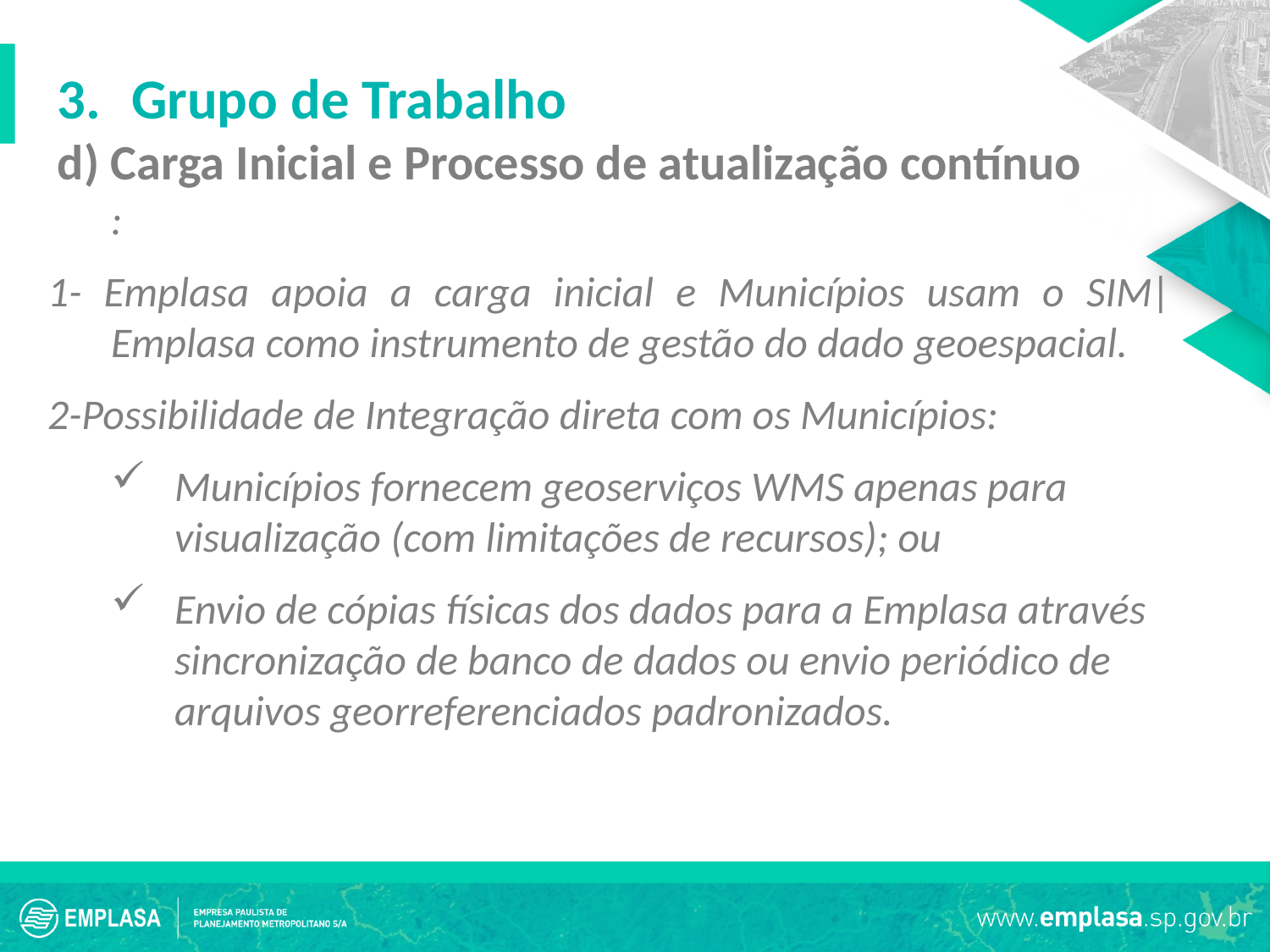

3.	Grupo de Trabalho
d) Carga Inicial e Processo de atualização contínuo

:
1- Emplasa apoia a carga inicial e Municípios usam o SIM|Emplasa como instrumento de gestão do dado geoespacial.
2-Possibilidade de Integração direta com os Municípios:
Municípios fornecem geoserviços WMS apenas para visualização (com limitações de recursos); ou
Envio de cópias físicas dos dados para a Emplasa através sincronização de banco de dados ou envio periódico de arquivos georreferenciados padronizados.